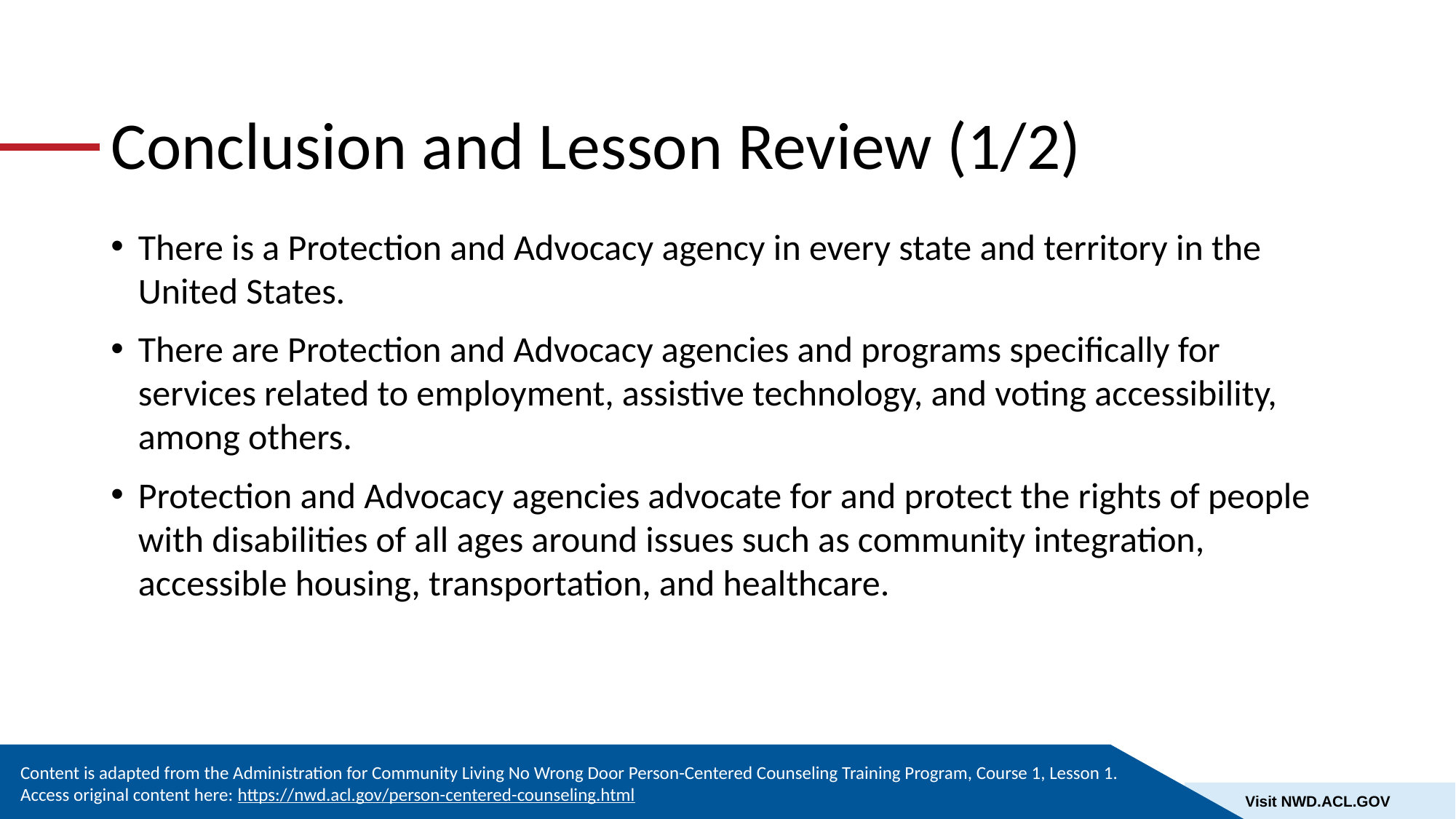

# Conclusion and Lesson Review (1/2)
There is a Protection and Advocacy agency in every state and territory in the United States.
There are Protection and Advocacy agencies and programs specifically for services related to employment, assistive technology, and voting accessibility, among others.
Protection and Advocacy agencies advocate for and protect the rights of people with disabilities of all ages around issues such as community integration, accessible housing, transportation, and healthcare.